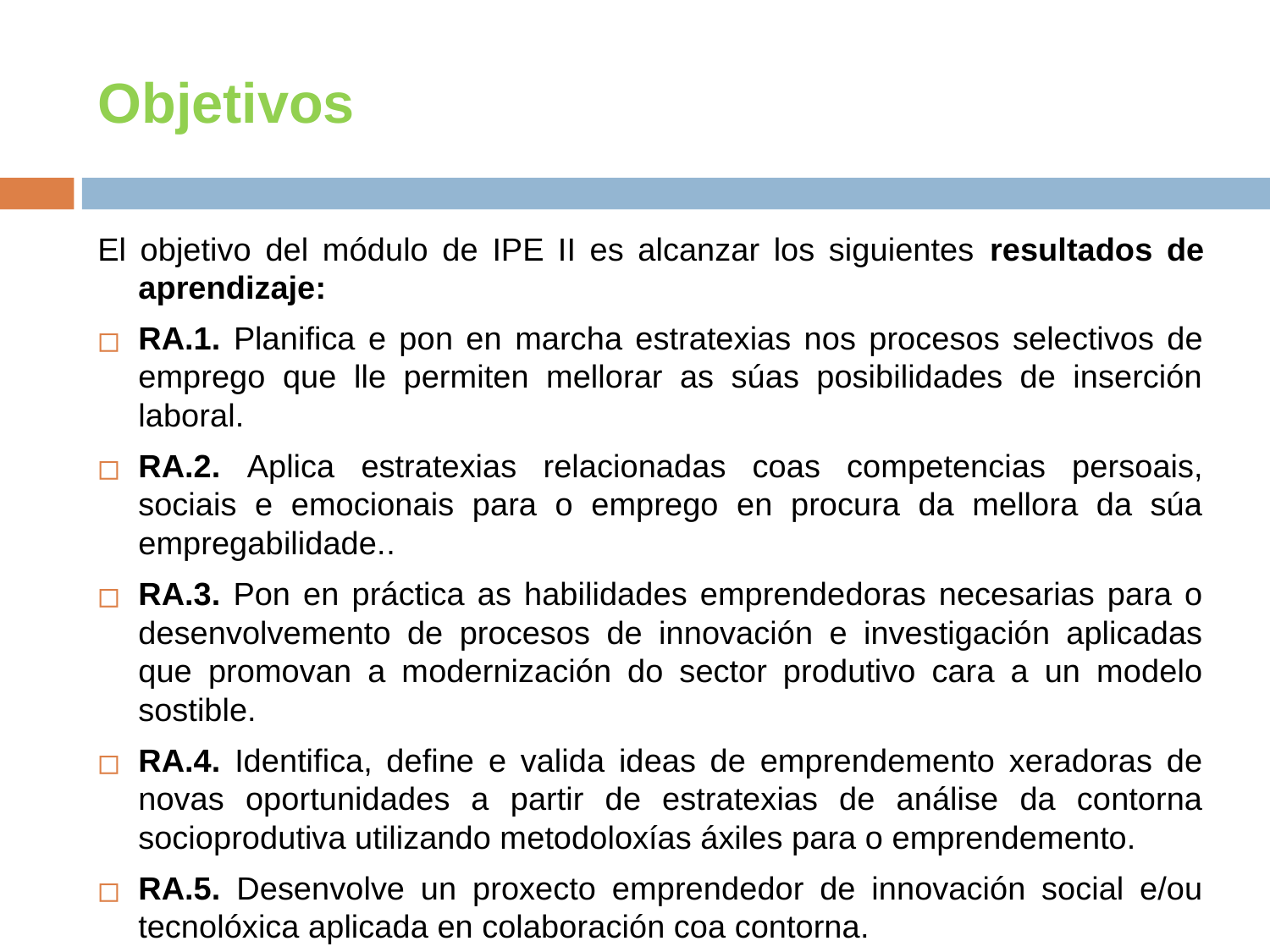

# Objetivos
El objetivo del módulo de IPE II es alcanzar los siguientes resultados de aprendizaje:
RA.1. Planifica e pon en marcha estratexias nos procesos selectivos de emprego que lle permiten mellorar as súas posibilidades de inserción laboral.
RA.2. Aplica estratexias relacionadas coas competencias persoais, sociais e emocionais para o emprego en procura da mellora da súa empregabilidade..
RA.3. Pon en práctica as habilidades emprendedoras necesarias para o desenvolvemento de procesos de innovación e investigación aplicadas que promovan a modernización do sector produtivo cara a un modelo sostible.
RA.4. Identifica, define e valida ideas de emprendemento xeradoras de novas oportunidades a partir de estratexias de análise da contorna socioprodutiva utilizando metodoloxías áxiles para o emprendemento.
RA.5. Desenvolve un proxecto emprendedor de innovación social e/ou tecnolóxica aplicada en colaboración coa contorna.